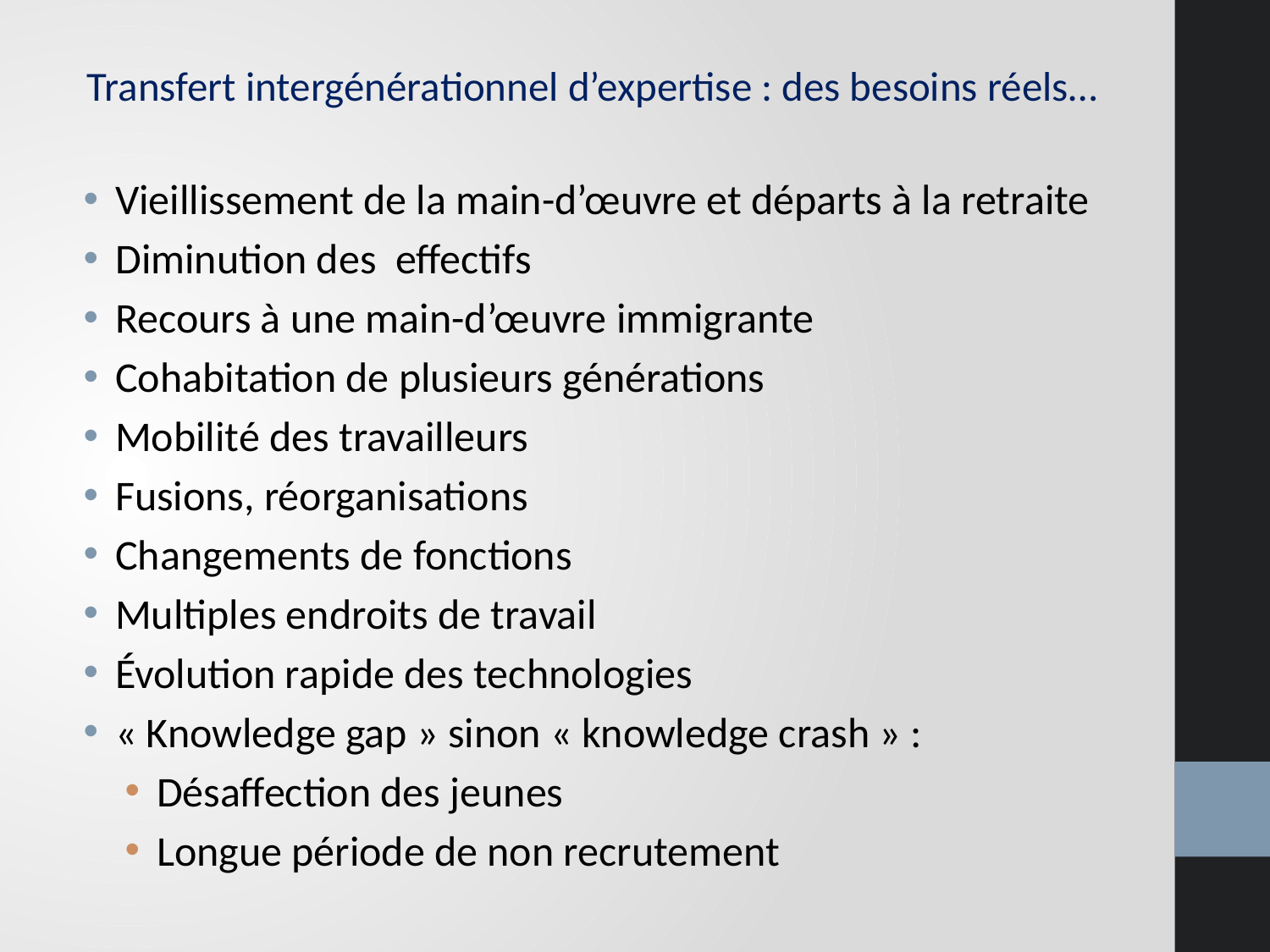

# Transfert intergénérationnel d’expertise : des besoins réels…
Vieillissement de la main-d’œuvre et départs à la retraite
Diminution des  effectifs
Recours à une main-d’œuvre immigrante
Cohabitation de plusieurs générations
Mobilité des travailleurs
Fusions, réorganisations
Changements de fonctions
Multiples endroits de travail
Évolution rapide des technologies
« Knowledge gap » sinon « knowledge crash » :
Désaffection des jeunes
Longue période de non recrutement